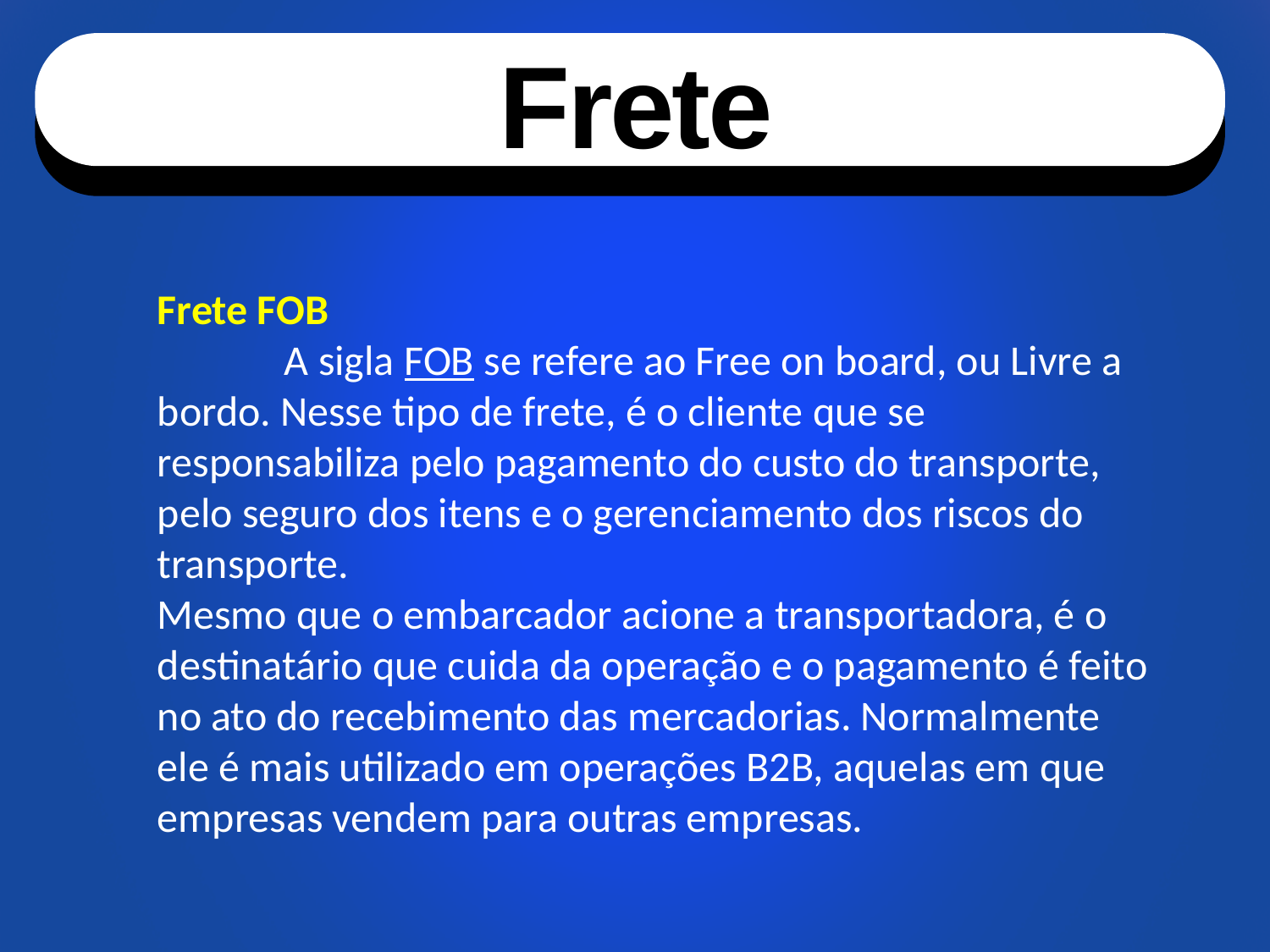

Frete

Frete FOB
	A sigla FOB se refere ao Free on board, ou Livre a bordo. Nesse tipo de frete, é o cliente que se responsabiliza pelo pagamento do custo do transporte, pelo seguro dos itens e o gerenciamento dos riscos do transporte.
Mesmo que o embarcador acione a transportadora, é o destinatário que cuida da operação e o pagamento é feito no ato do recebimento das mercadorias. Normalmente ele é mais utilizado em operações B2B, aquelas em que empresas vendem para outras empresas.